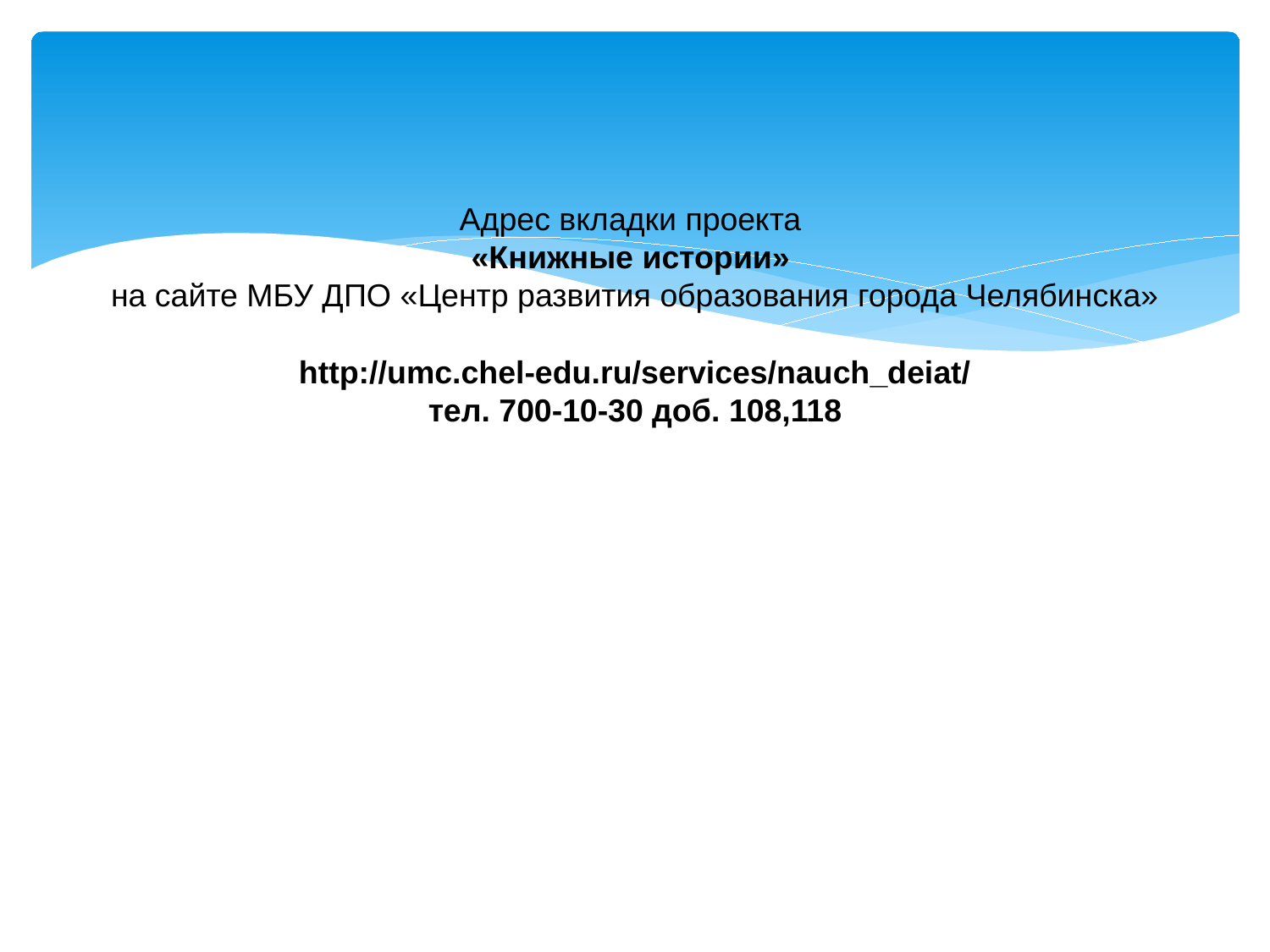

# Адрес вкладки проекта «Книжные истории» на сайте МБУ ДПО «Центр развития образования города Челябинска» http://umc.chel-edu.ru/services/nauch_deiat/ тел. 700-10-30 доб. 108,118